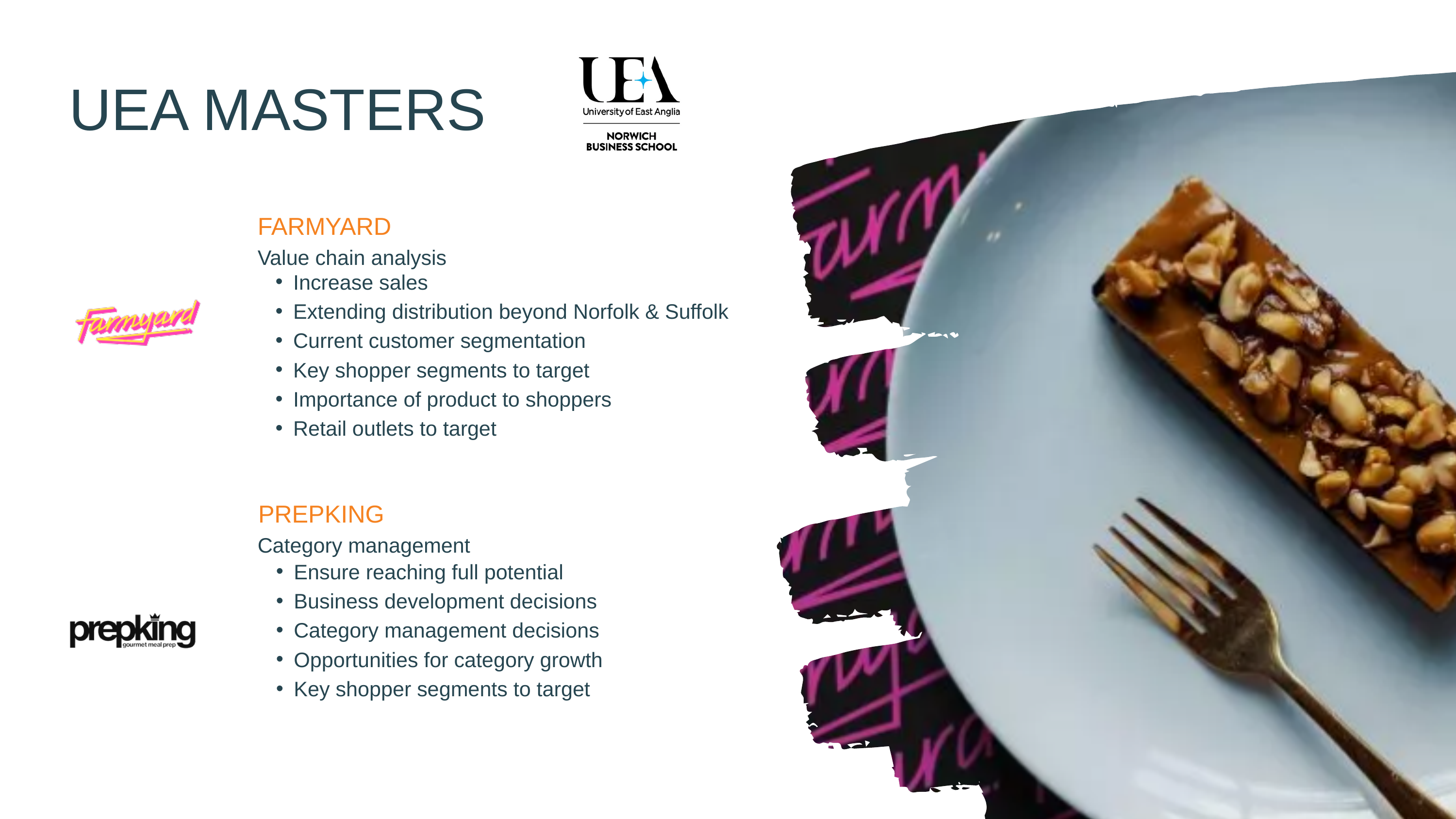

UEA MASTERS
FARMYARD
Value chain analysis
Increase sales
Extending distribution beyond Norfolk & Suffolk
Current customer segmentation
Key shopper segments to target
Importance of product to shoppers
Retail outlets to target

PREPKING
Category management
Ensure reaching full potential
Business development decisions
Category management decisions
Opportunities for category growth
Key shopper segments to target